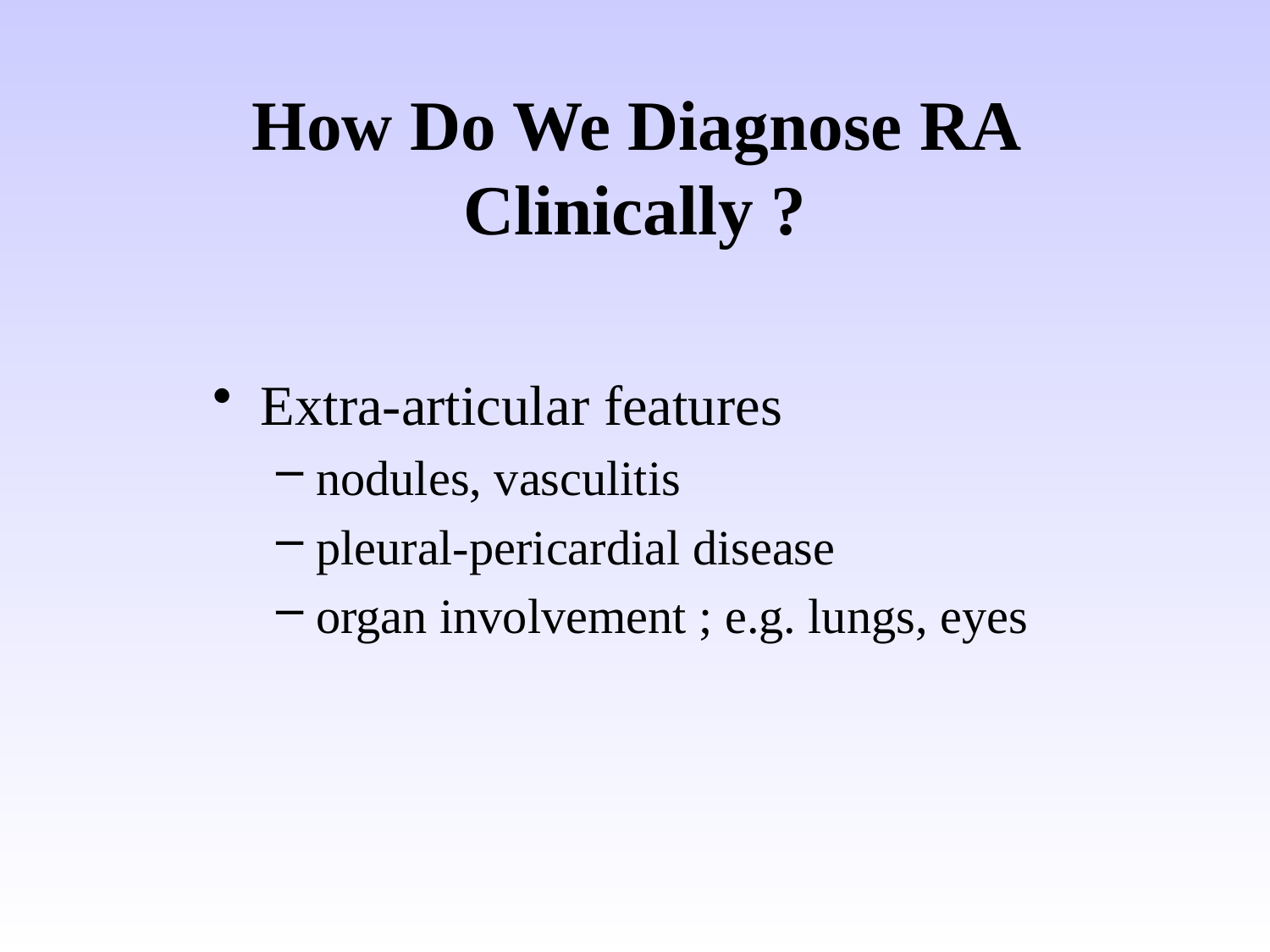

# How Do We Diagnose RA Clinically ?
Extra-articular features
nodules, vasculitis
pleural-pericardial disease
organ involvement ; e.g. lungs, eyes